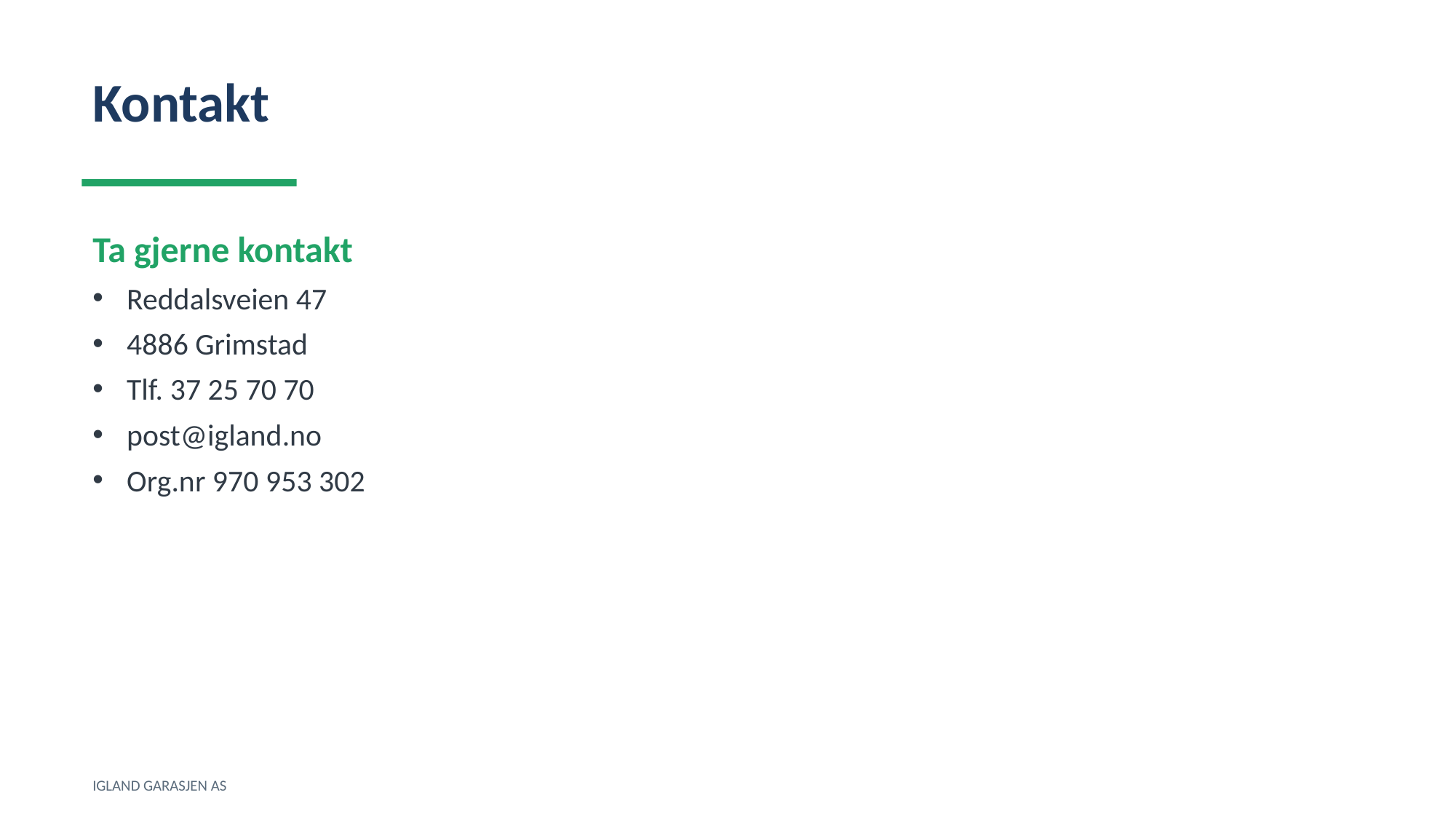

Kontakt

Ta gjerne kontakt
Reddalsveien 47
4886 Grimstad
Tlf. 37 25 70 70
post@igland.no
Org.nr 970 953 302
IGLAND GARASJEN AS